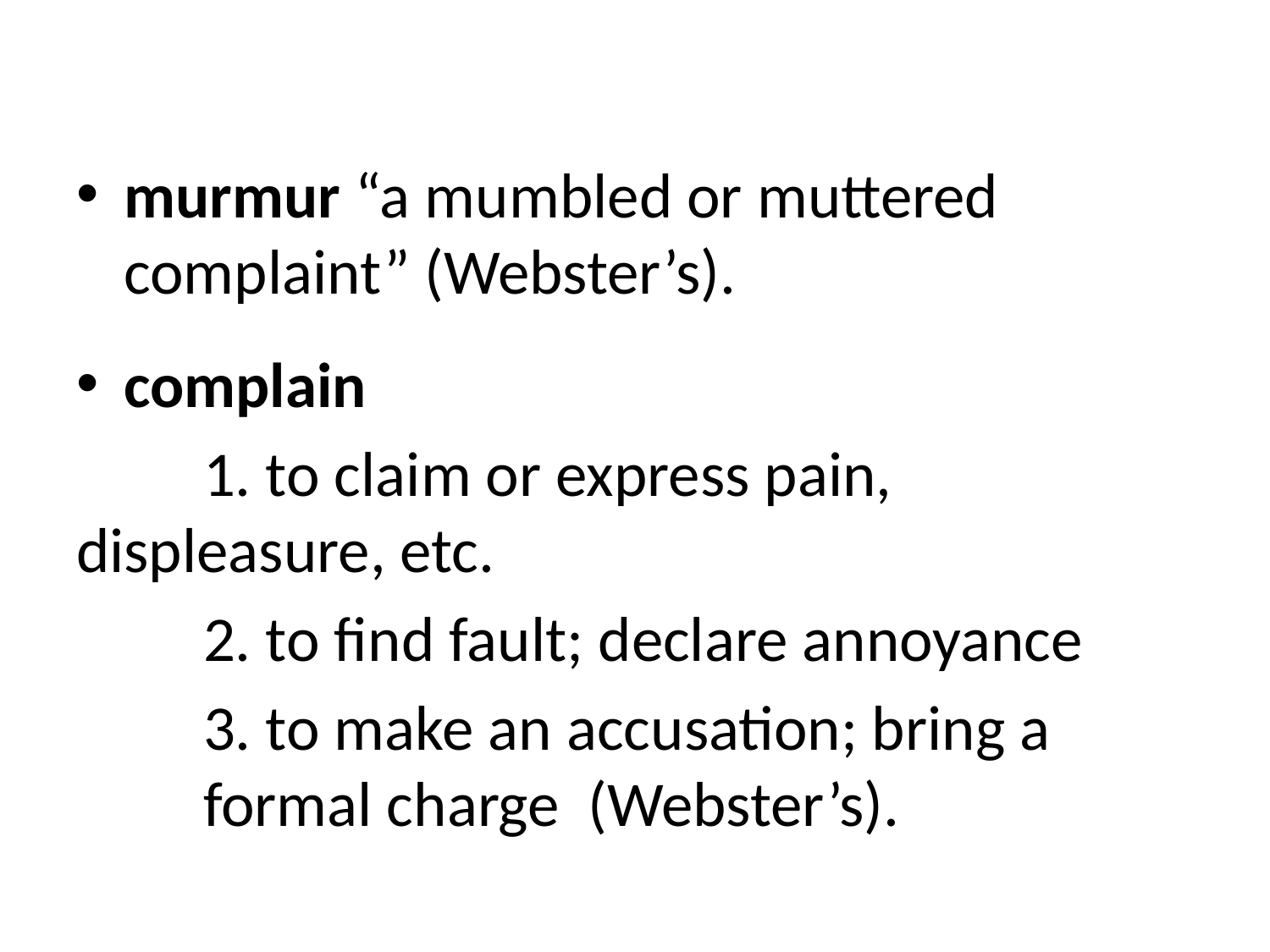

murmur “a mumbled or muttered complaint” (Webster’s).

complain
	1. to claim or express pain, 	displeasure, etc.
	2. to find fault; declare annoyance
	3. to make an accusation; bring a 		formal charge  (Webster’s).